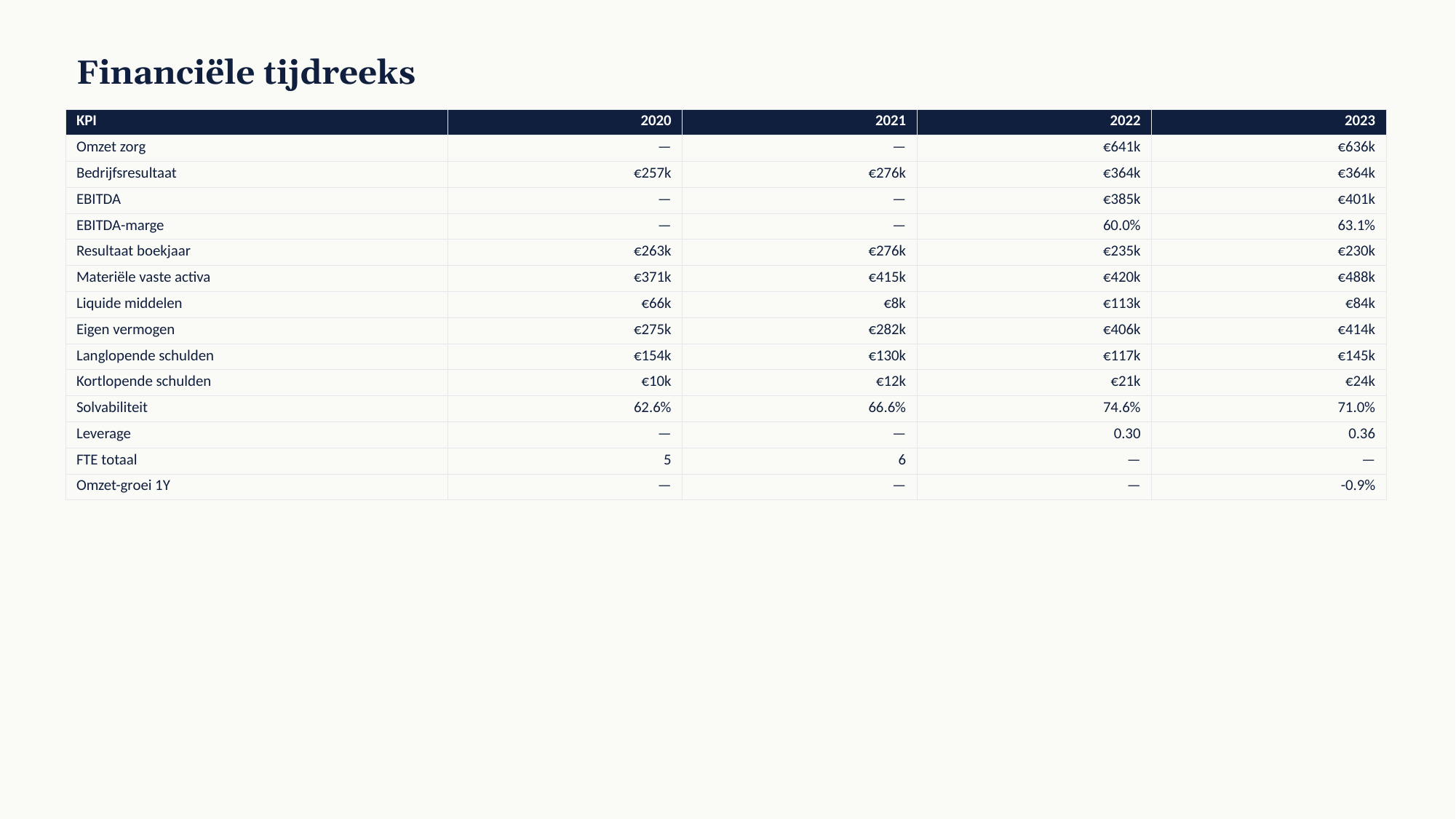

Financiële tijdreeks
| KPI | 2020 | 2021 | 2022 | 2023 |
| --- | --- | --- | --- | --- |
| Omzet zorg | — | — | €641k | €636k |
| Bedrijfsresultaat | €257k | €276k | €364k | €364k |
| EBITDA | — | — | €385k | €401k |
| EBITDA-marge | — | — | 60.0% | 63.1% |
| Resultaat boekjaar | €263k | €276k | €235k | €230k |
| Materiële vaste activa | €371k | €415k | €420k | €488k |
| Liquide middelen | €66k | €8k | €113k | €84k |
| Eigen vermogen | €275k | €282k | €406k | €414k |
| Langlopende schulden | €154k | €130k | €117k | €145k |
| Kortlopende schulden | €10k | €12k | €21k | €24k |
| Solvabiliteit | 62.6% | 66.6% | 74.6% | 71.0% |
| Leverage | — | — | 0.30 | 0.36 |
| FTE totaal | 5 | 6 | — | — |
| Omzet-groei 1Y | — | — | — | -0.9% |